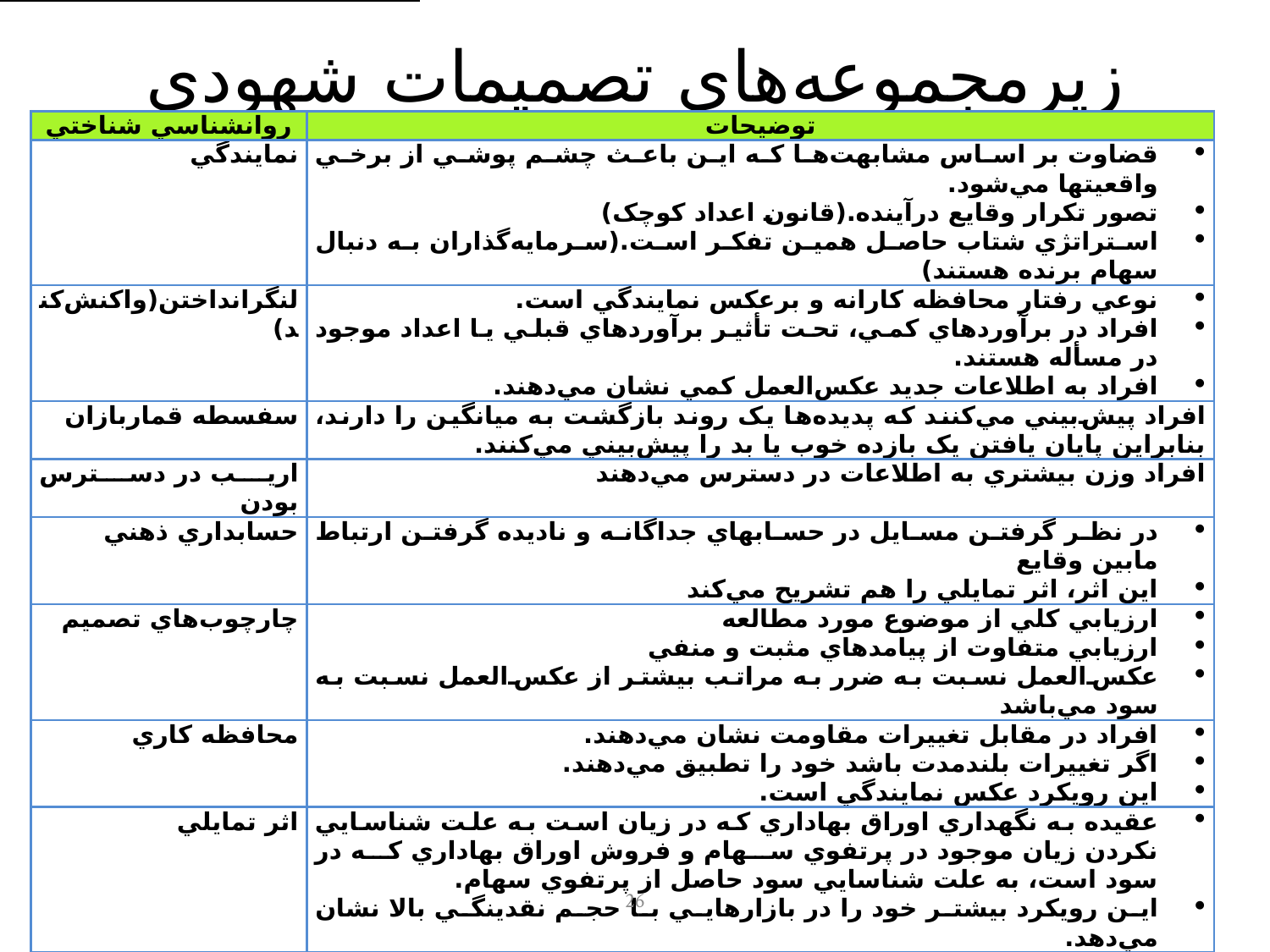

# زيرمجموعه‌هاي تصميمات شهودي
| روانشناسي شناختي | توضيحات |
| --- | --- |
| نمايندگي | قضاوت بر اساس مشابهت‌ها که اين باعث چشم پوشي از برخي واقعيتها مي‌‌شود. تصور تکرار وقايع درآينده.(قانون اعداد کوچک) استراتژي شتاب حاصل همين تفکر است.(سرمايه‌گذاران به دنبال سهام برنده هستند) |
| لنگرانداختن(واکنش‌کند) | نوعي رفتار محافظه کارانه و برعکس نمايندگي است. افراد در برآوردهاي کمي، ‌تحت تأثير برآوردهاي قبلي يا اعداد موجود در مسأله هستند. افراد به اطلاعات جديد عکس‌العمل کمي ‌نشان مي‌دهند. |
| سفسطه قماربازان | افراد پيش‌بيني مي‌کنند که پديده‌ها يک روند بازگشت به ميانگين را دارند، بنابراين پايان يافتن يک بازده خوب يا بد را پيش‌بيني مي‌کنند. |
| اريب در دسترس بودن | افراد وزن بيشتري به اطلاعات در دسترس مي‌دهند |
| حسابداري ذهني | در نظر گرفتن مسايل در حسابهاي جداگانه و ناديده گرفتن ارتباط مابين وقايع اين اثر، اثر تمايلي را هم تشريح مي‌کند |
| چارچوب‌هاي تصميم | ارزيابي کلي از موضوع مورد مطالعه ارزيابي متفاوت از پيامدهاي مثبت و منفي عکس‌العمل نسبت به ضرر به مراتب بيشتر از عکس‌العمل نسبت به سود مي‌‌باشد |
| محافظه کاري | افراد در مقابل تغييرات مقاومت نشان مي‌دهند. اگر تغييرات بلندمدت باشد خود را تطبيق مي‌دهند. اين رويکرد عکس نمايندگي است. |
| اثر تمايلي | عقيده به نگهداري اوراق بهاداري که در زيان است به علت شناسايي نکردن زيان موجود در پرتفوي سهام و فروش اوراق بهاداري که در سود است، به علت شناسايي سود حاصل از پرتفوي سهام. اين رويکرد بيشتر خود را در بازارهايي با حجم نقدينگي بالا نشان مي‌دهد. |
| اطمينان بيش از‌اندازه | افراد تمايل دارند مهارت‌ها وتوانايي‌هاي خود را براي رسيدن به موفقيت بيش از حد تخمين بزنند. خودفريبي باعث اين رويکرد رفتاري مي‌‌شود. خود اسنادي عامل مهم ديگر اين رويکرد است که باعث مي‌‌شود افراد شواهدي را که بيشتر با اعتقاداتشان سازگار است تفسير کنند. افراد نسبت به اطلاعات خصوصي خود معمولاً بسيار مطمئن هستند. آقايان بيشتر از خانمها اين اريب رفتاري را نشان مي‌دهند. اين مسأله در افراد تحصيل کرده به‌طور واصح‌تري قابل مشاهده است. |
26